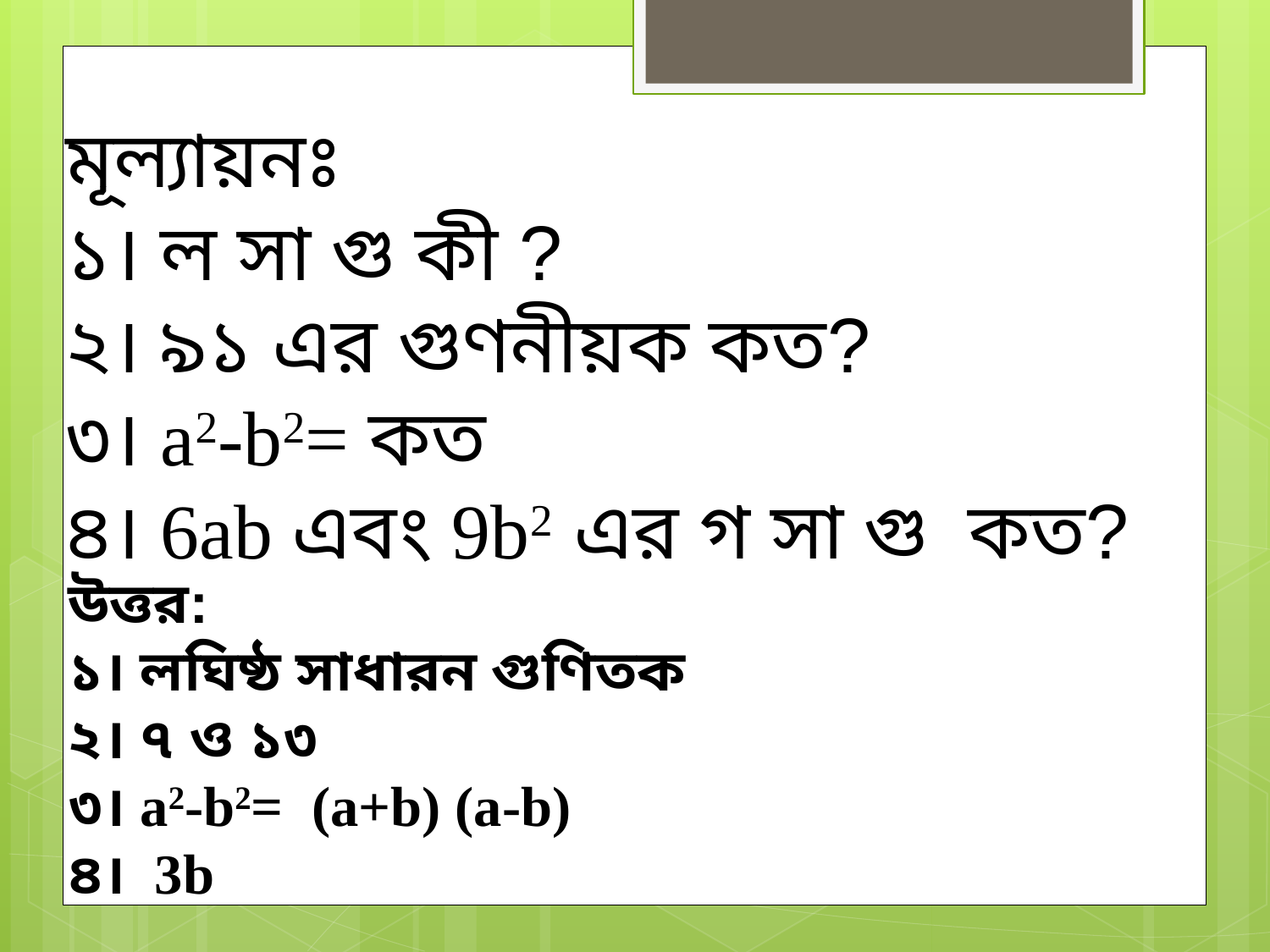

মূল্যায়নঃ
১। ল সা গু কী ?
২। ৯১ এর গুণনীয়ক কত?
৩। a2-b2= কত
৪। 6ab এবং 9b2 এর গ সা গু  কত?
উত্তর:
১। লঘিষ্ঠ সাধারন গুণিতক
২। ৭ ও ১৩
৩। a2-b2=  (a+b) (a-b)
৪।  3b